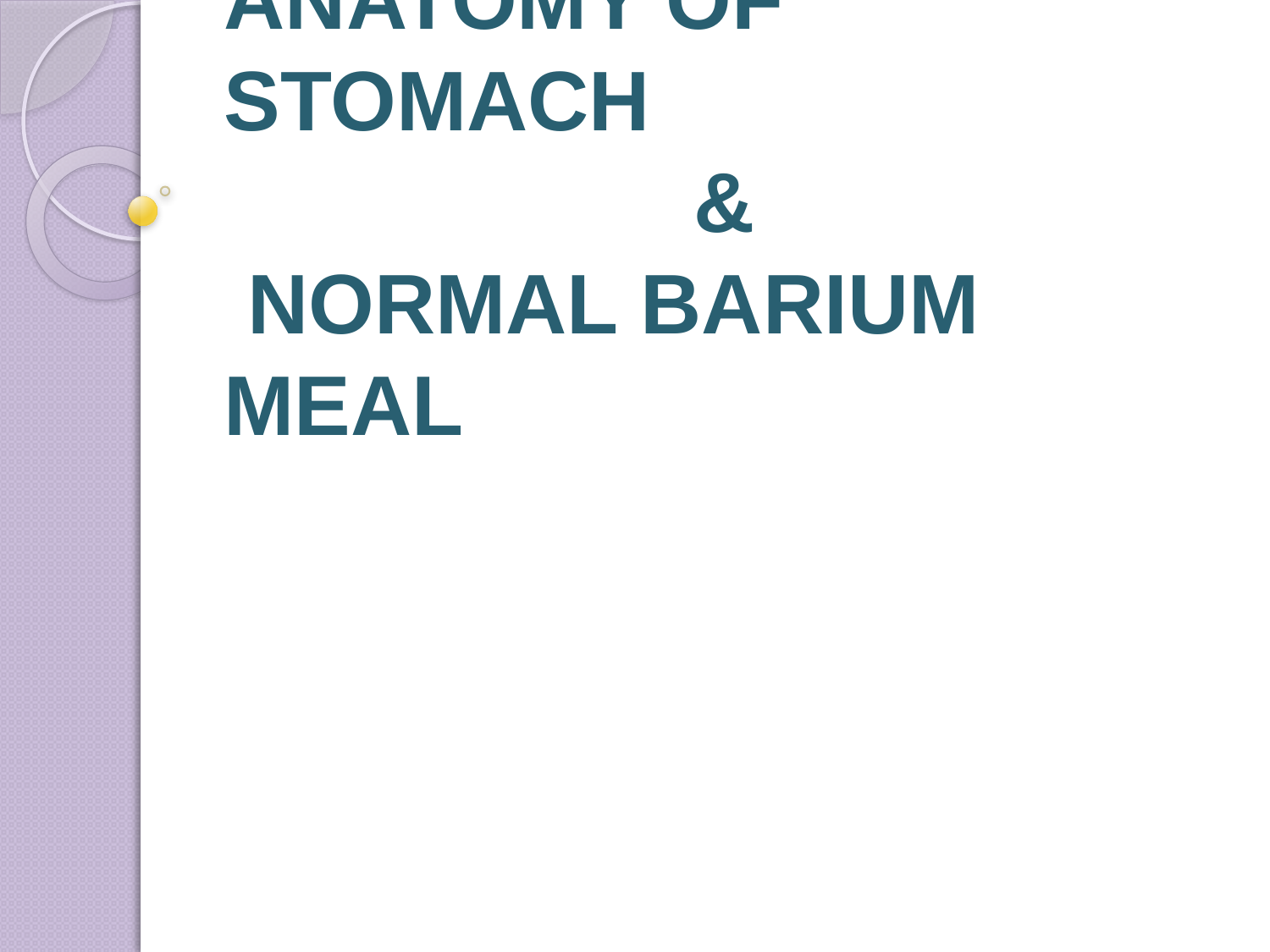

# ANATOMY OF STOMACH & NORMAL BARIUM MEAL